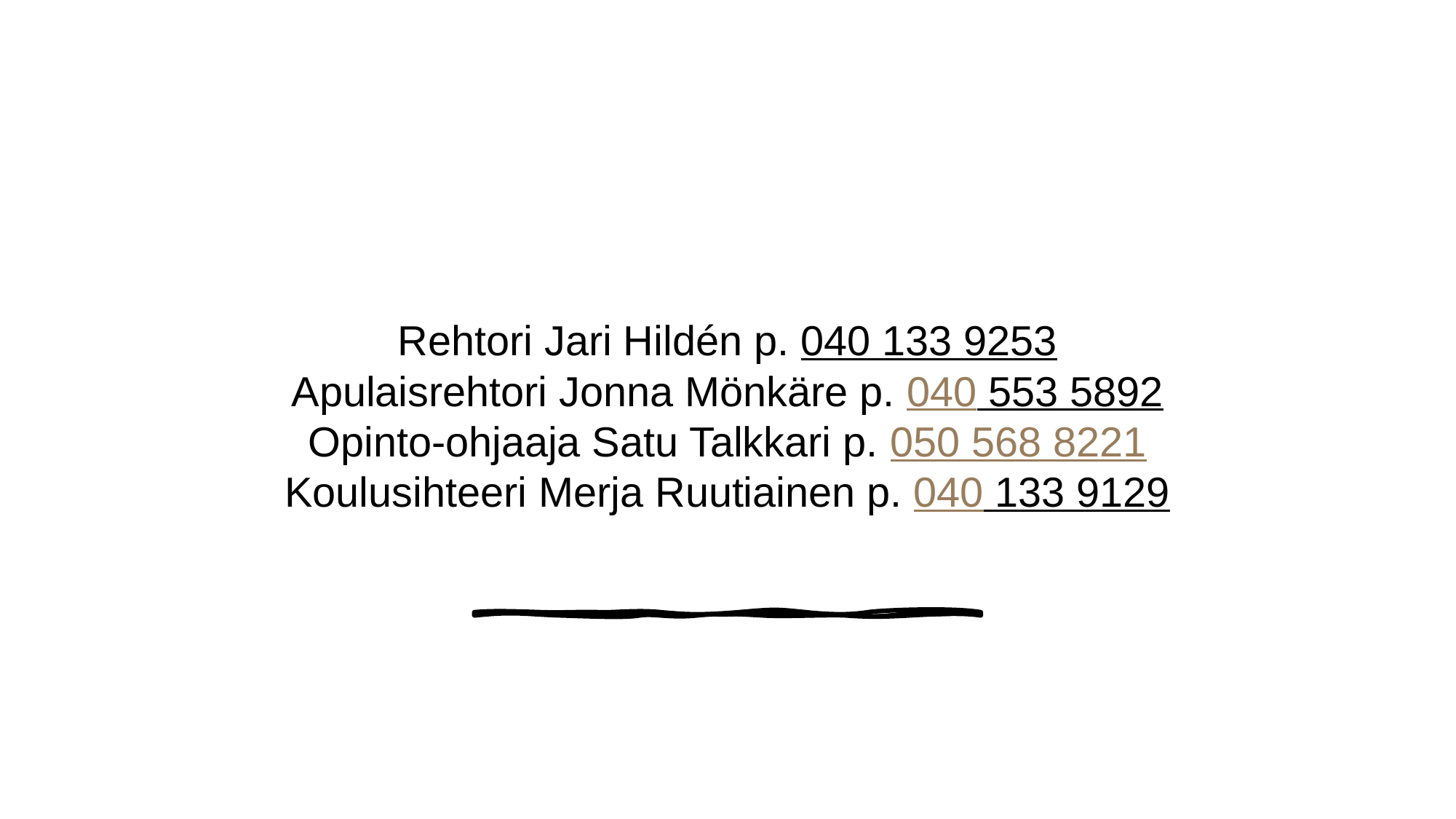

# Rehtori Jari Hildén p. 040 133 9253 Apulaisrehtori Jonna Mönkäre p. 040 553 5892 Opinto-ohjaaja Satu Talkkari p. 050 568 8221 Koulusihteeri Merja Ruutiainen p. 040 133 9129